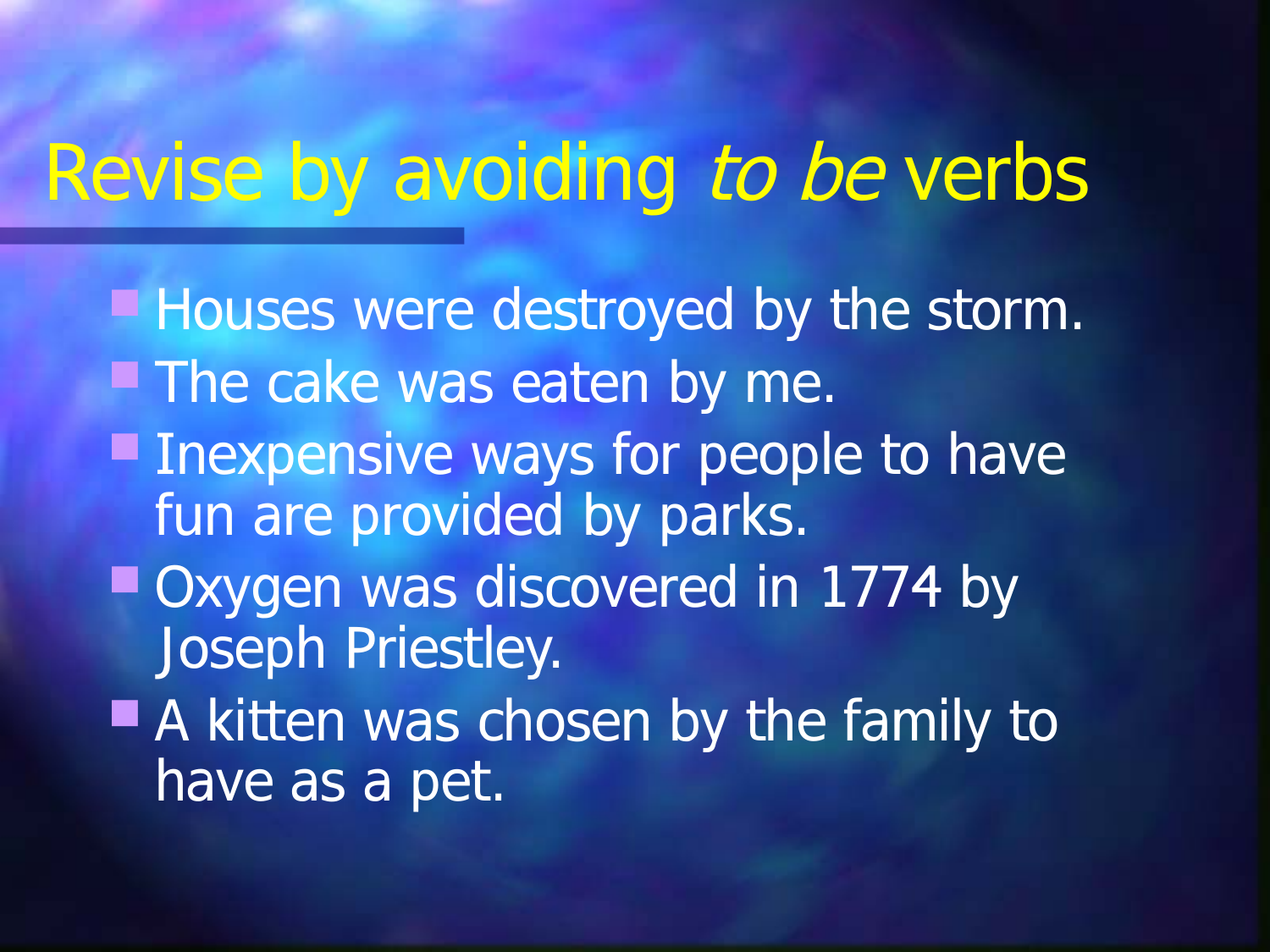

# Revise by avoiding to be verbs
Houses were destroyed by the storm.
The cake was eaten by me.
Inexpensive ways for people to have fun are provided by parks.
Oxygen was discovered in 1774 by Joseph Priestley.
A kitten was chosen by the family to have as a pet.